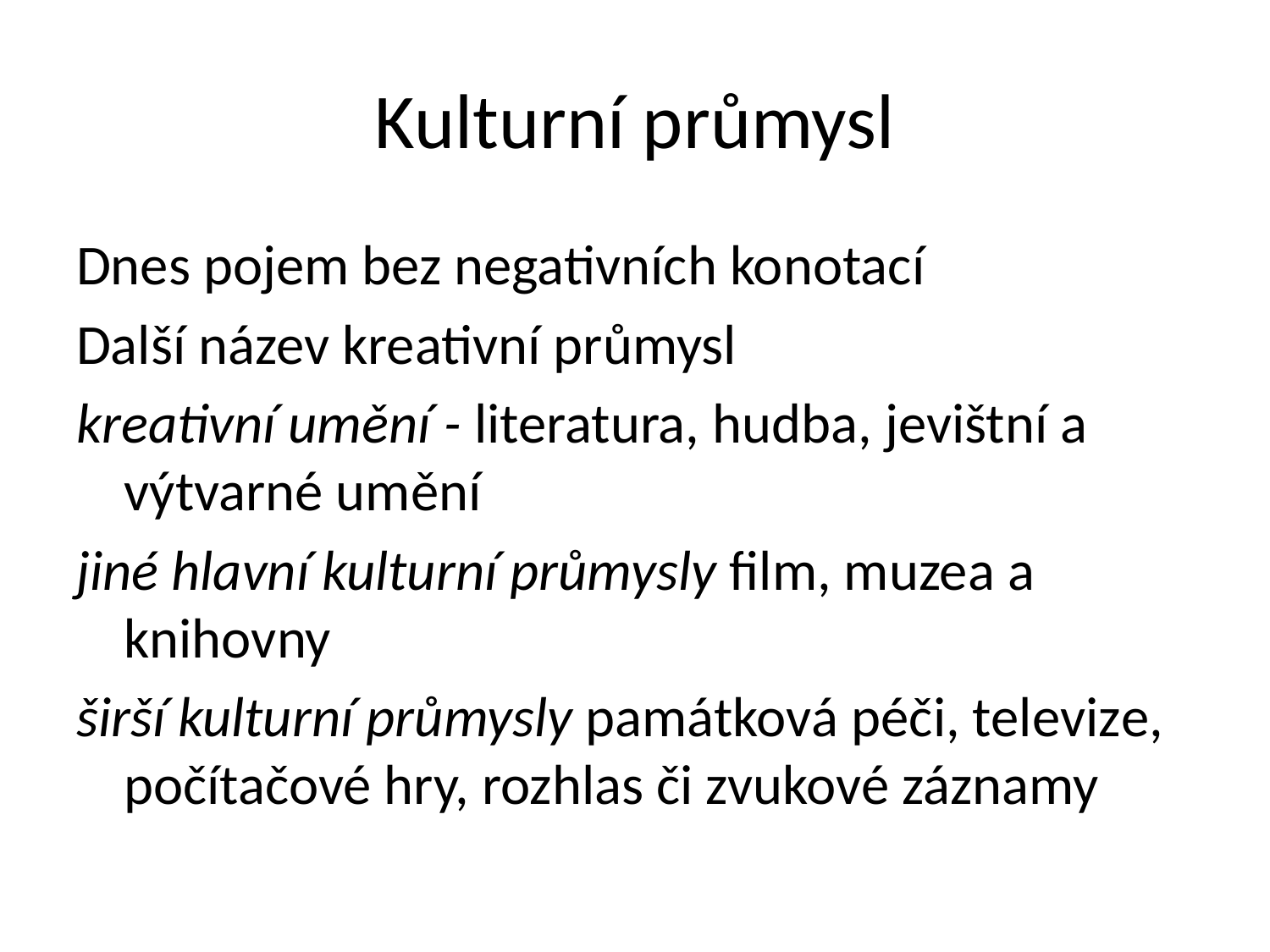

# Kulturní průmysl
Dnes pojem bez negativních konotací
Další název kreativní průmysl
kreativní umění - literatura, hudba, jevištní a výtvarné umění
jiné hlavní kulturní průmysly film, muzea a knihovny
širší kulturní průmysly památková péči, televize, počítačové hry, rozhlas či zvukové záznamy